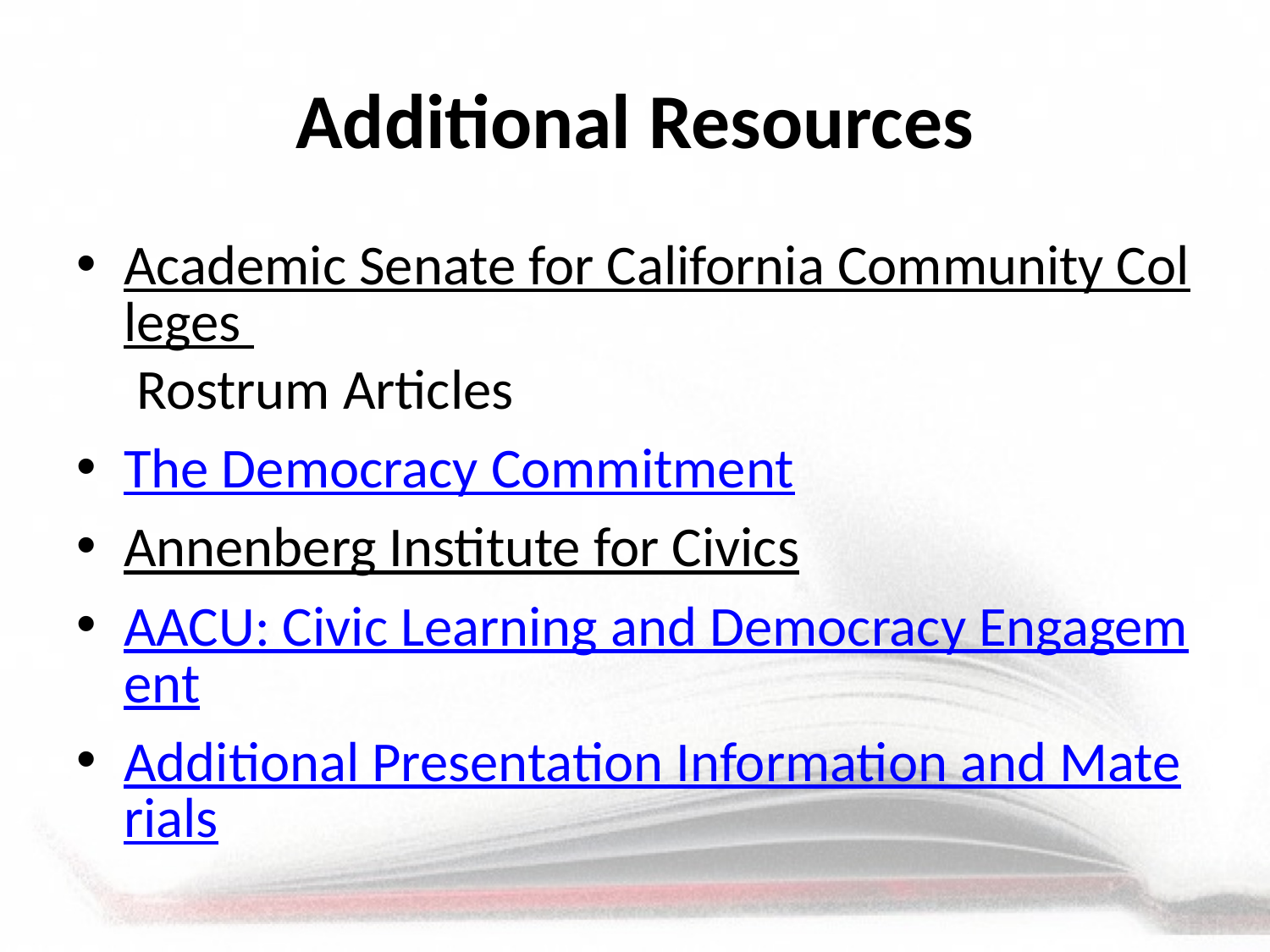

# Additional Resources
Academic Senate for California Community Colleges  Rostrum Articles
The Democracy Commitment
Annenberg Institute for Civics
AACU: Civic Learning and Democracy Engagement
Additional Presentation Information and Materials